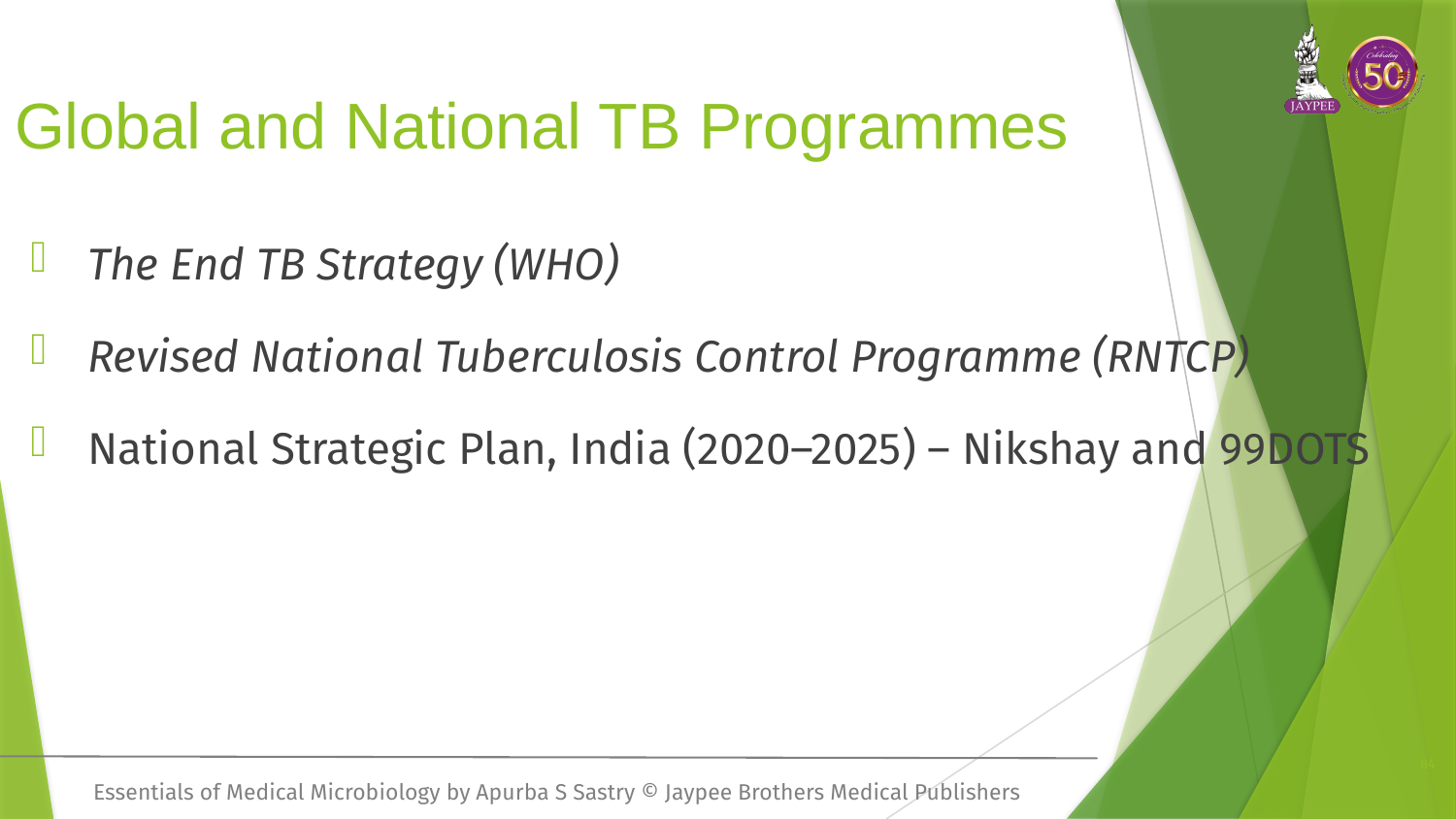

# Global and National TB Programmes
The End TB Strategy (WHO)
Revised National Tuberculosis Control Programme (RNTCP)
National Strategic Plan, India (2020–2025) – Nikshay and 99DOTS
84